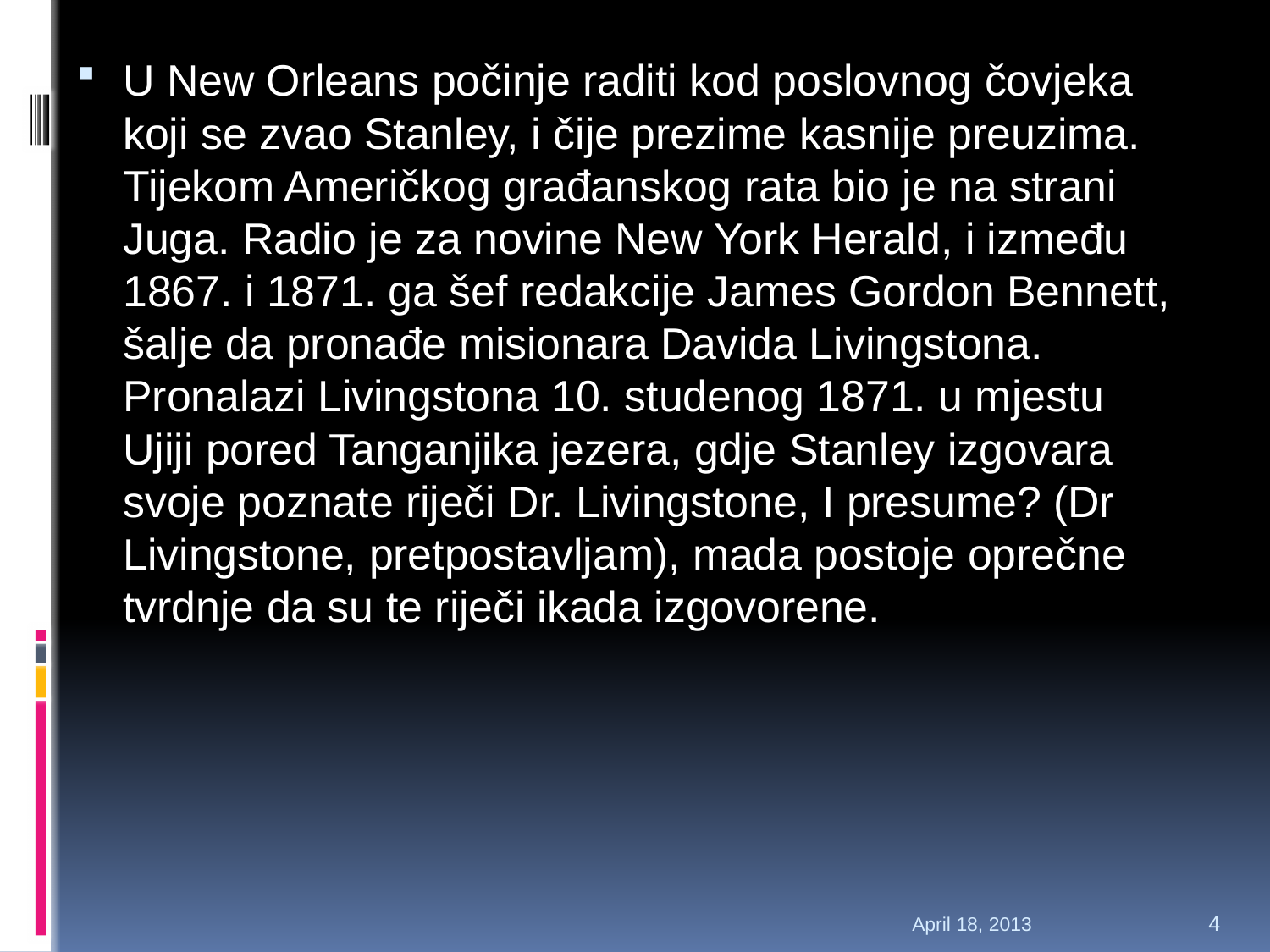

U New Orleans počinje raditi kod poslovnog čovjeka koji se zvao Stanley, i čije prezime kasnije preuzima. Tijekom Američkog građanskog rata bio je na strani Juga. Radio je za novine New York Herald, i između 1867. i 1871. ga šef redakcije James Gordon Bennett, šalje da pronađe misionara Davida Livingstona. Pronalazi Livingstona 10. studenog 1871. u mjestu Ujiji pored Tanganjika jezera, gdje Stanley izgovara svoje poznate riječi Dr. Livingstone, I presume? (Dr Livingstone, pretpostavljam), mada postoje oprečne tvrdnje da su te riječi ikada izgovorene.

April 18, 2013
4